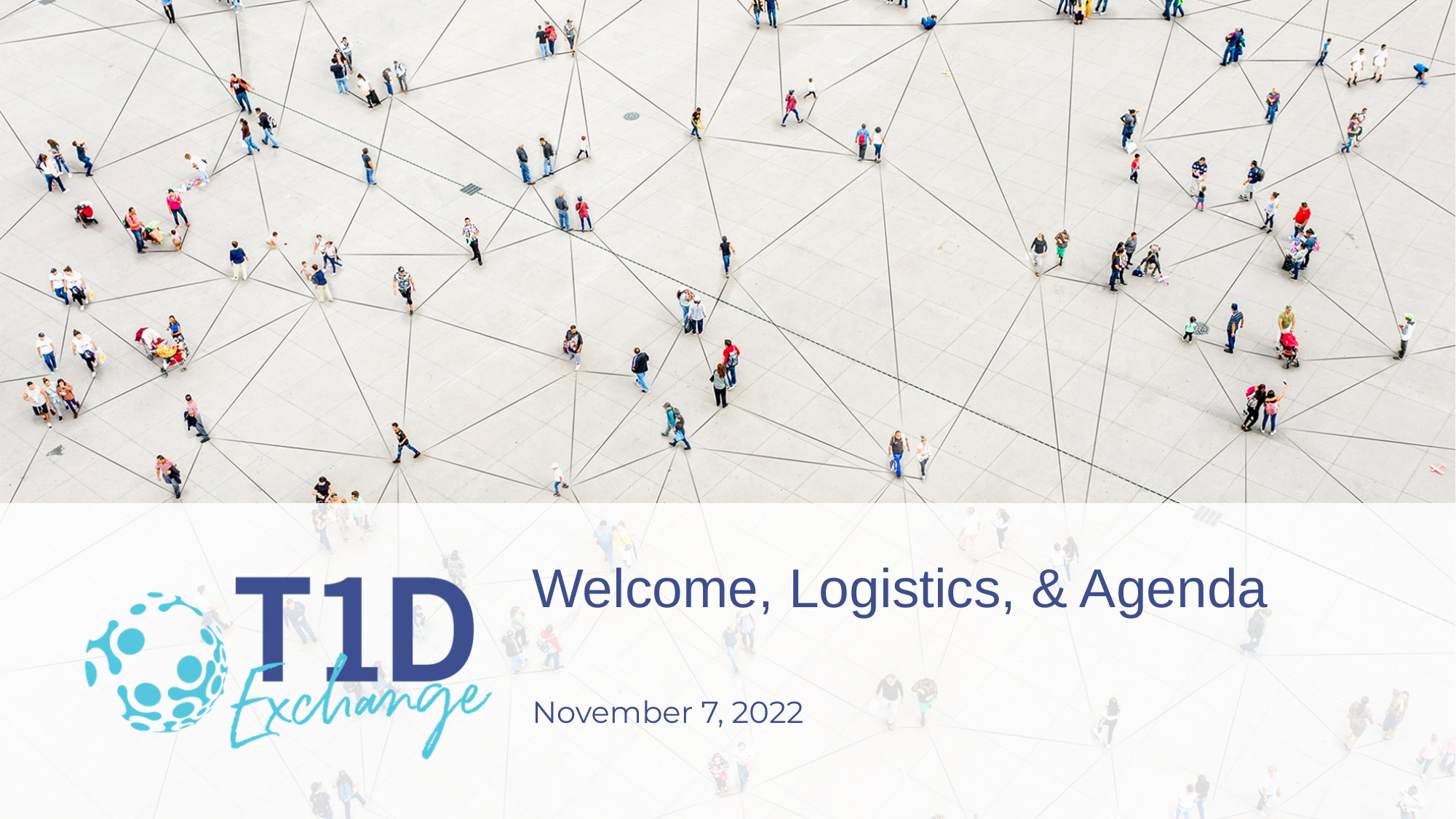

Welcome, Logistics, & Agenda
November 7, 2022